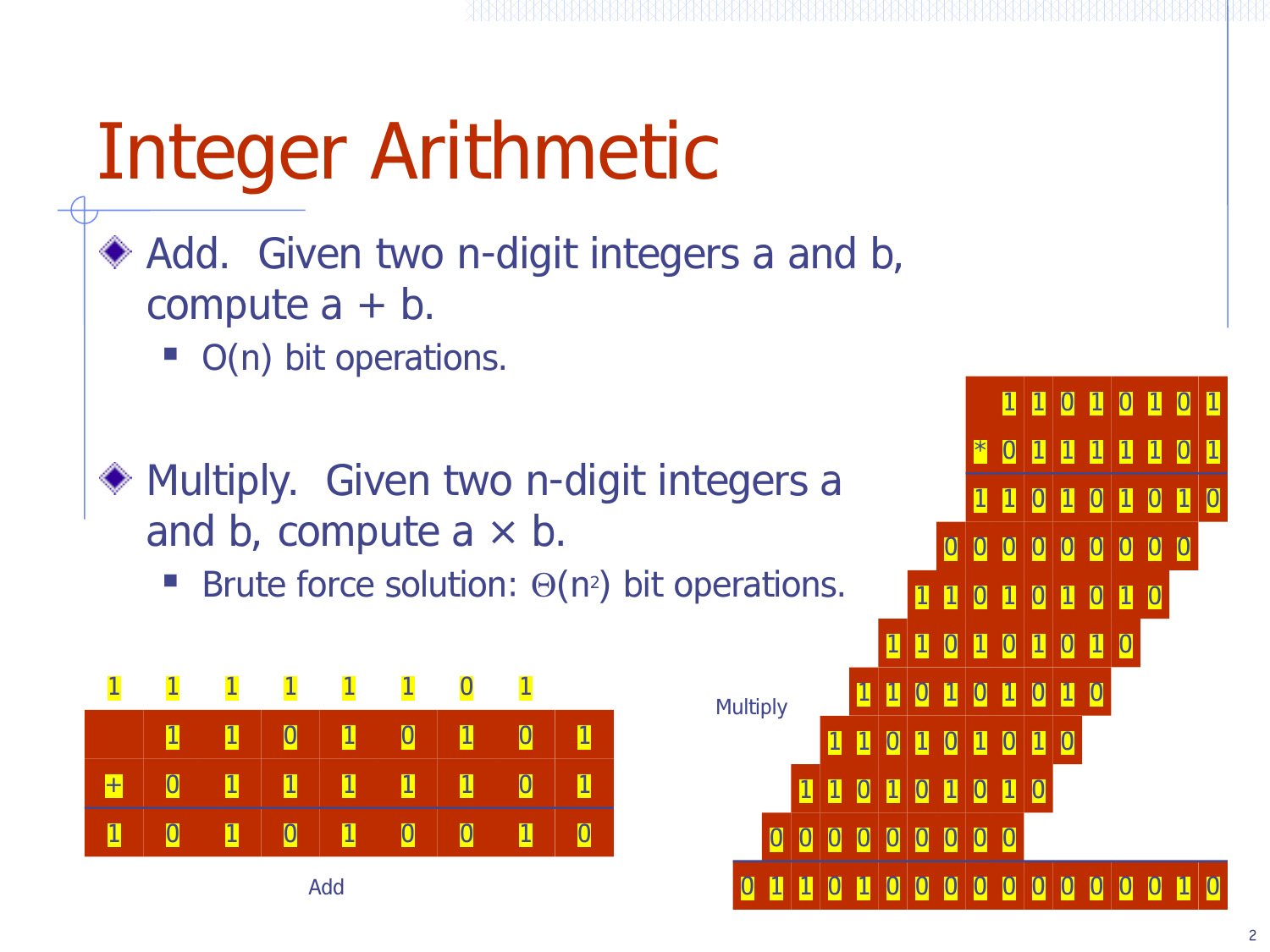

# Integer Arithmetic
Add.  Given two n-digit integers a and b, compute a + b.
O(n) bit operations.

Multiply.  Given two n-digit integers a and b, compute a × b.
Brute force solution: Θ(n2) bit operations.

1
1
0
1
0
1
0
1
*
0
1
1
1
1
1
0
1
1

1
0
1
0
1
0
1
0
0
0
0
0
0
0
0
0
0
1
1
0
1
0
1
0
1
0
1
1
0
1
0
1
0
1
0
1
1
0
1
0
1
0
1
0
1
1
0
1
0
1
0
1
0
1
1
0
1
0
1
0
1
0
0
0
0
0
0
0
0
0
0
0

1
1
0
1
0
0
0
0
0

0
0
0
0
0
1
0

1
1
1
1

1
1
0
1

1
1
0
1
0
1
0
1
+
0
1
1
1
1
1
0
1
1

0
1
0
1
0

0
1
0
Multiply
Add
2